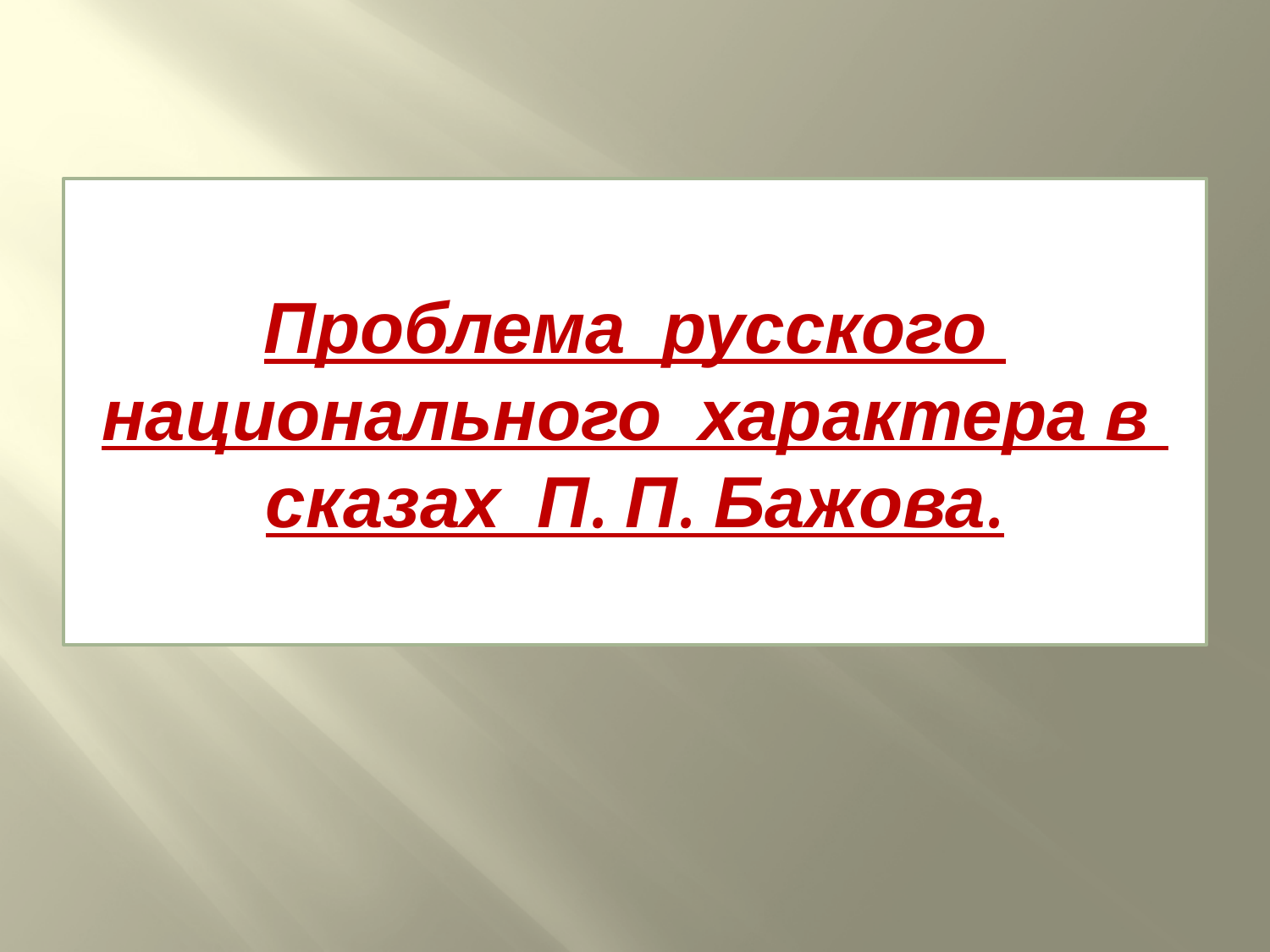

# Проблема  русского национального  характера в сказах  П. П. Бажова.